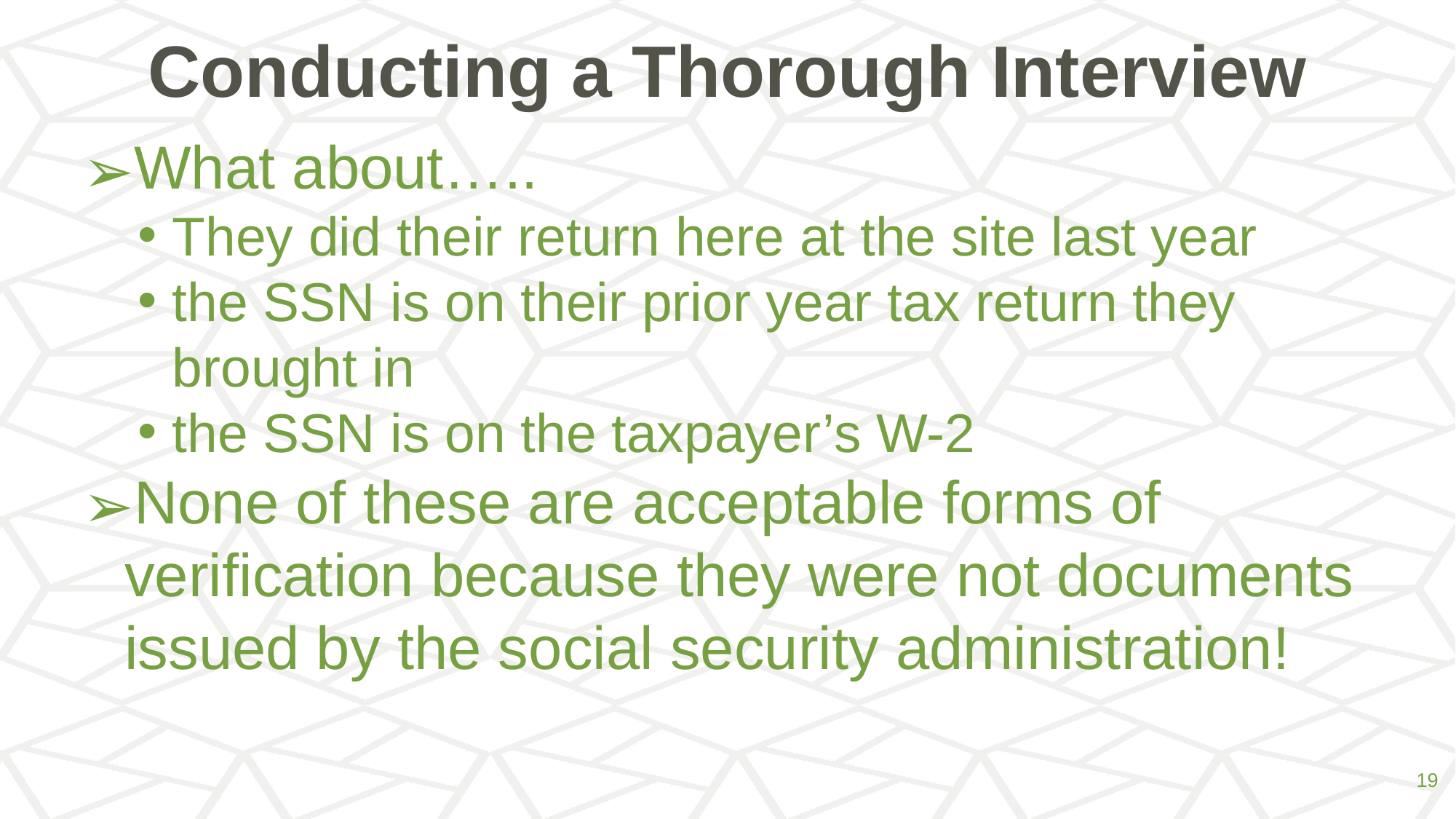

# Conducting a Thorough Interview

What about…..
They did their return here at the site last year
the SSN is on their prior year tax return they brought in
the SSN is on the taxpayer’s W-2
None of these are acceptable forms of verification because they were not documents issued by the social security administration!
19